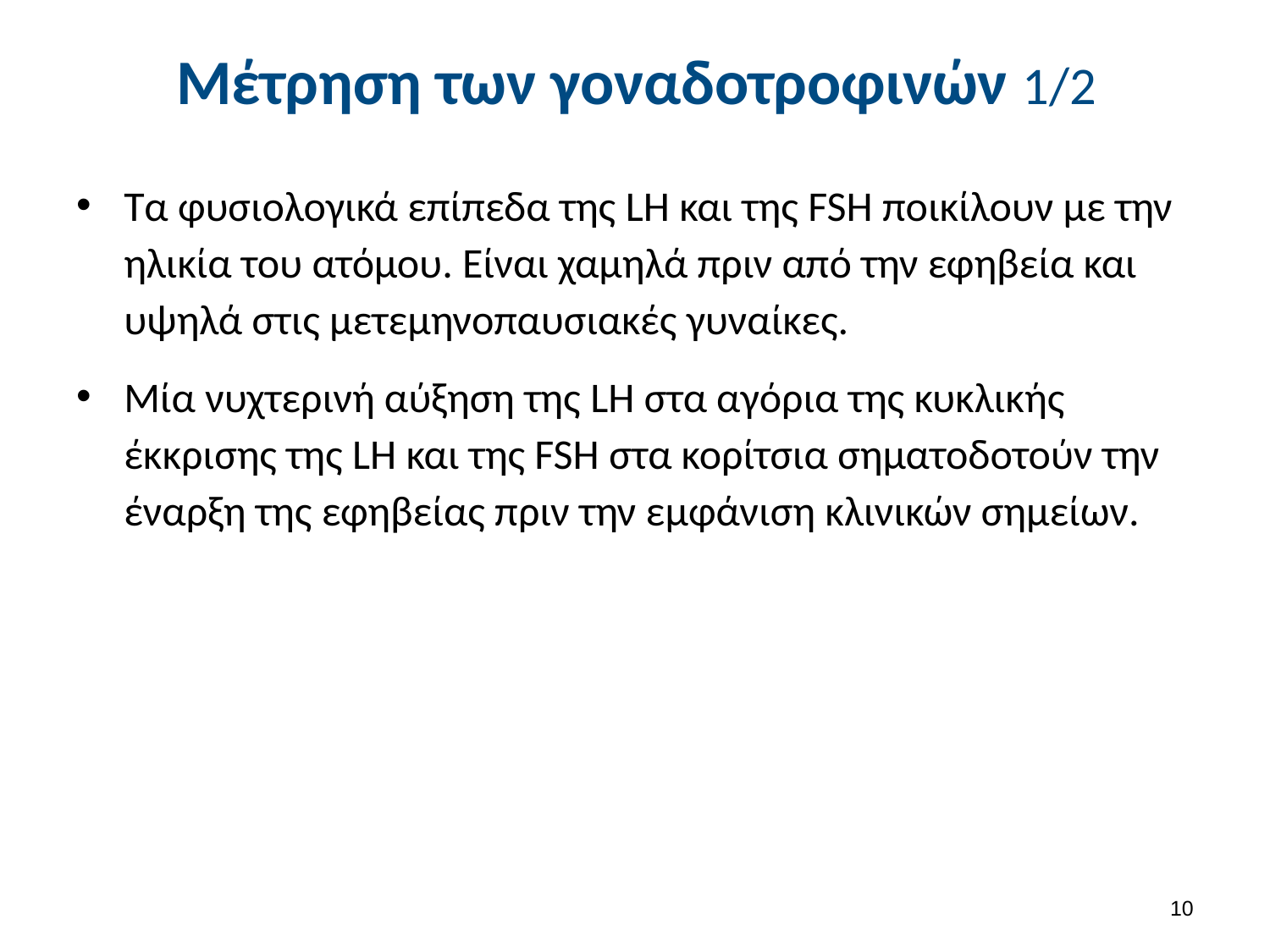

# Μέτρηση των γοναδοτροφινών 1/2
Τα φυσιολογικά επίπεδα της LH και της FSH ποικίλουν με την ηλικία του ατόμου. Είναι χαμηλά πριν από την εφηβεία και υψηλά στις μετεμηνοπαυσιακές γυναίκες.
Μία νυχτερινή αύξηση της LH στα αγόρια της κυκλικής έκκρισης της LH και της FSH στα κορίτσια σηματοδοτούν την έναρξη της εφηβείας πριν την εμφάνιση κλινικών σημείων.
10